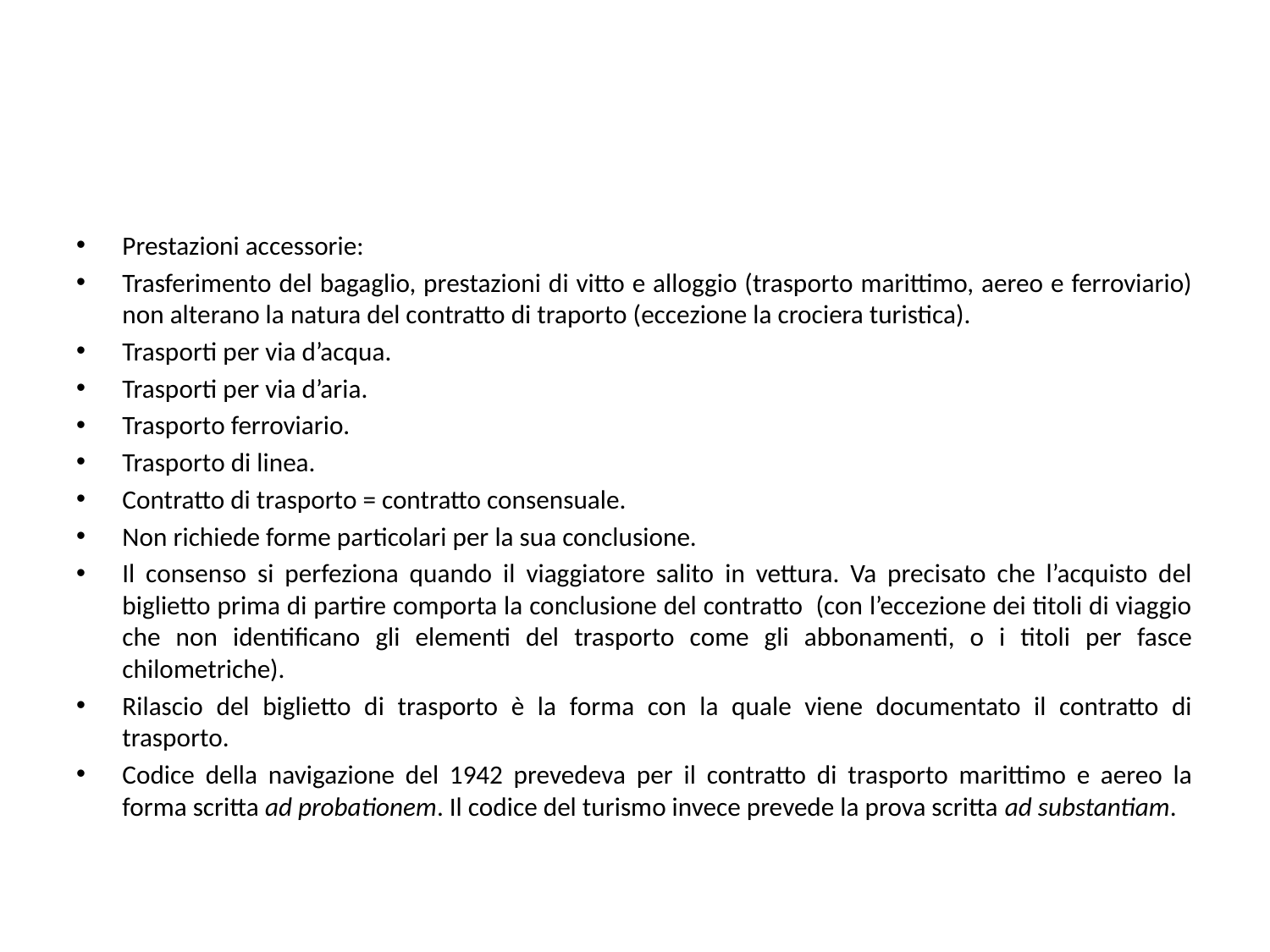

#
Prestazioni accessorie:
Trasferimento del bagaglio, prestazioni di vitto e alloggio (trasporto marittimo, aereo e ferroviario) non alterano la natura del contratto di traporto (eccezione la crociera turistica).
Trasporti per via d’acqua.
Trasporti per via d’aria.
Trasporto ferroviario.
Trasporto di linea.
Contratto di trasporto = contratto consensuale.
Non richiede forme particolari per la sua conclusione.
Il consenso si perfeziona quando il viaggiatore salito in vettura. Va precisato che l’acquisto del biglietto prima di partire comporta la conclusione del contratto  (con l’eccezione dei titoli di viaggio che non identificano gli elementi del trasporto come gli abbonamenti, o i titoli per fasce chilometriche).
Rilascio del biglietto di trasporto è la forma con la quale viene documentato il contratto di trasporto.
Codice della navigazione del 1942 prevedeva per il contratto di trasporto marittimo e aereo la forma scritta ad probationem. Il codice del turismo invece prevede la prova scritta ad substantiam.